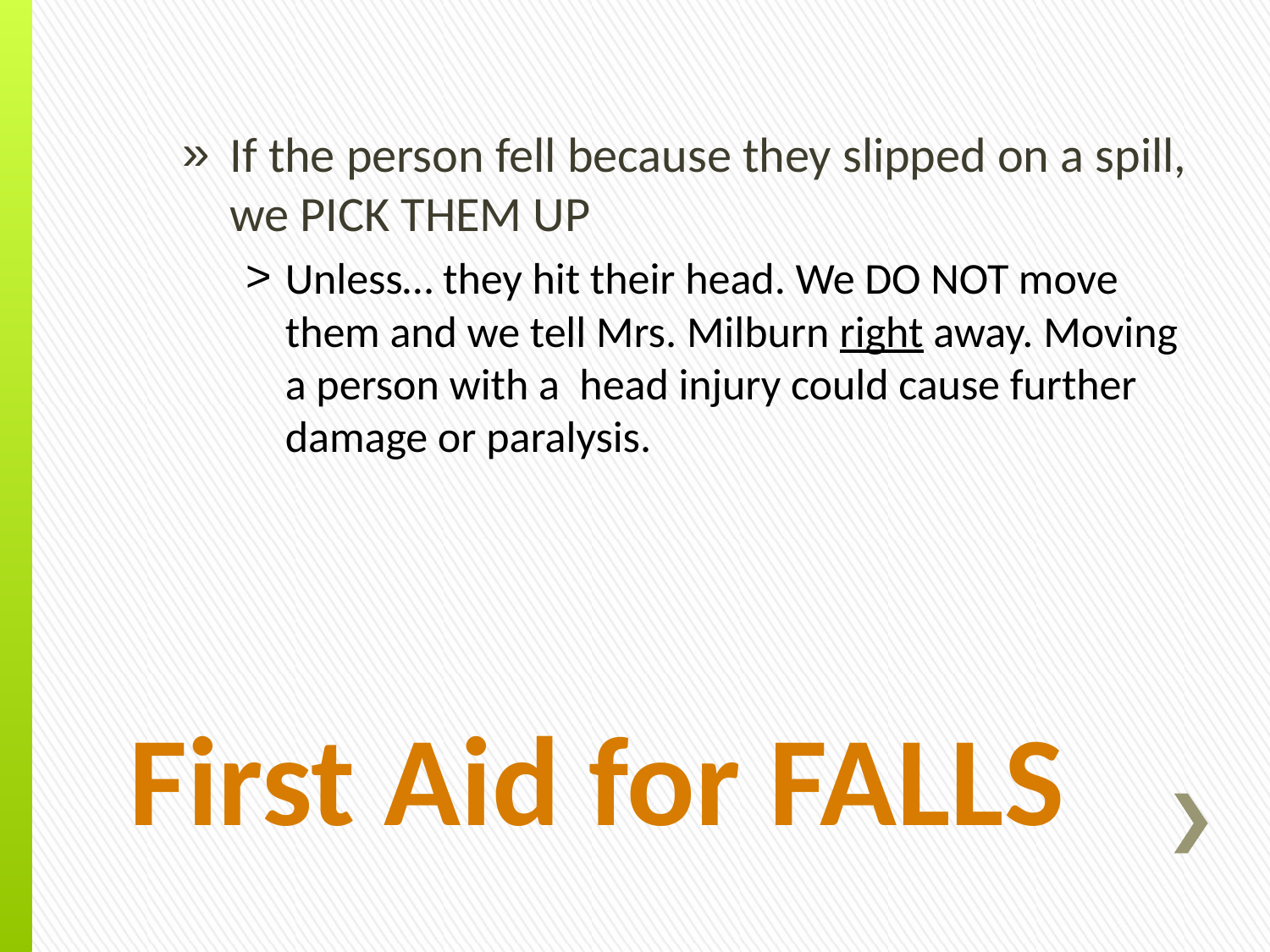

If the person fell because they slipped on a spill, we PICK THEM UP
Unless… they hit their head. We DO NOT move them and we tell Mrs. Milburn right away. Moving a person with a  head injury could cause further damage or paralysis.
# First Aid for FALLS